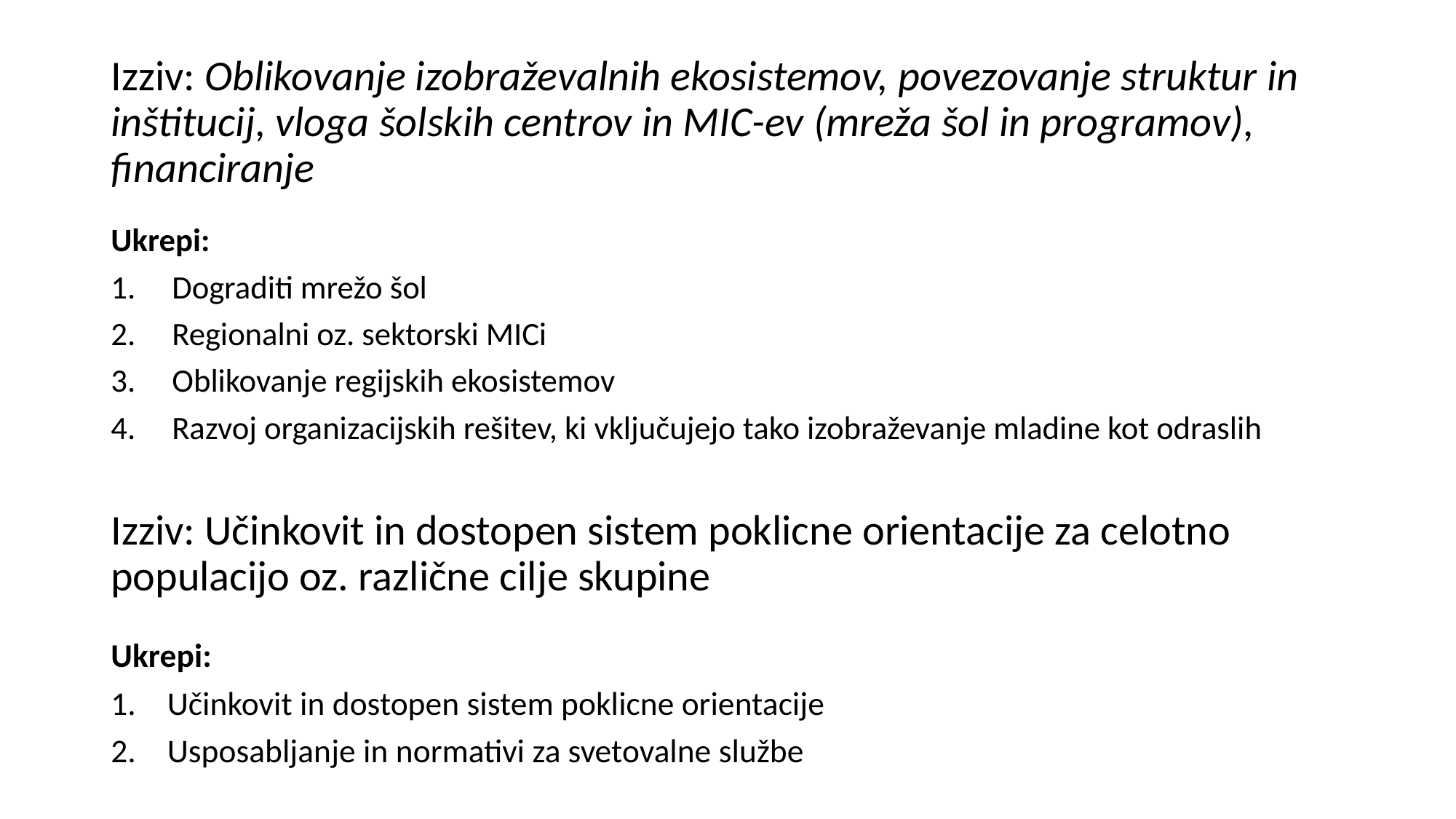

# Izziv: Oblikovanje izobraževalnih ekosistemov, povezovanje struktur in inštitucij, vloga šolskih centrov in MIC-ev (mreža šol in programov), financiranje
Ukrepi:
Dograditi mrežo šol
Regionalni oz. sektorski MICi
Oblikovanje regijskih ekosistemov
Razvoj organizacijskih rešitev, ki vključujejo tako izobraževanje mladine kot odraslih
Izziv: Učinkovit in dostopen sistem poklicne orientacije za celotno populacijo oz. različne cilje skupine
Ukrepi:
Učinkovit in dostopen sistem poklicne orientacije
Usposabljanje in normativi za svetovalne službe